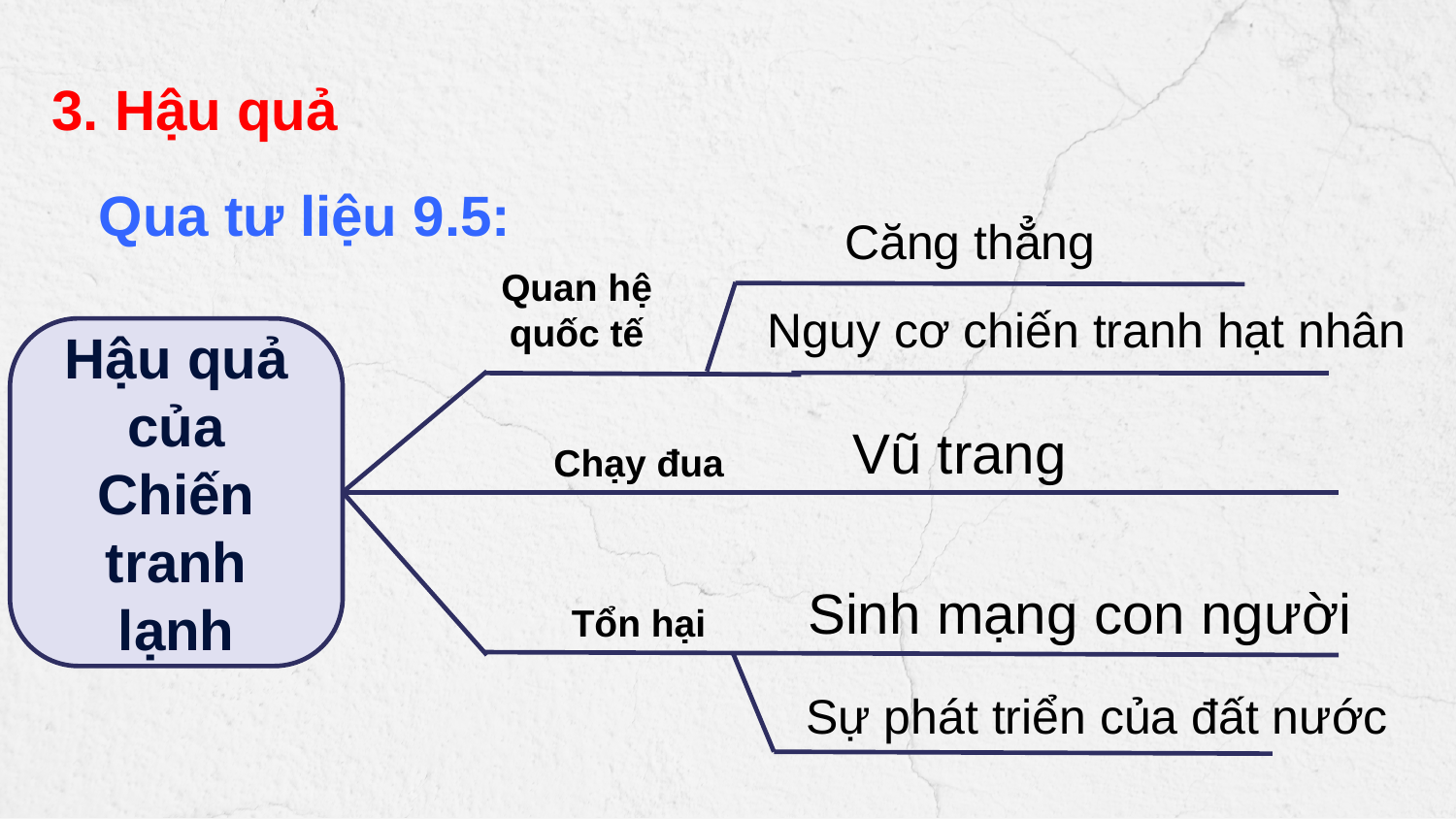

3. Hậu quả
   Qua tư liệu 9.5:
Căng thẳng
Quan hệ quốc tế
Nguy cơ chiến tranh hạt nhân
Hậu quả của Chiến tranh lạnh
Vũ trang
Chạy đua
Sinh mạng con người
Tổn hại
Sự phát triển của đất nước